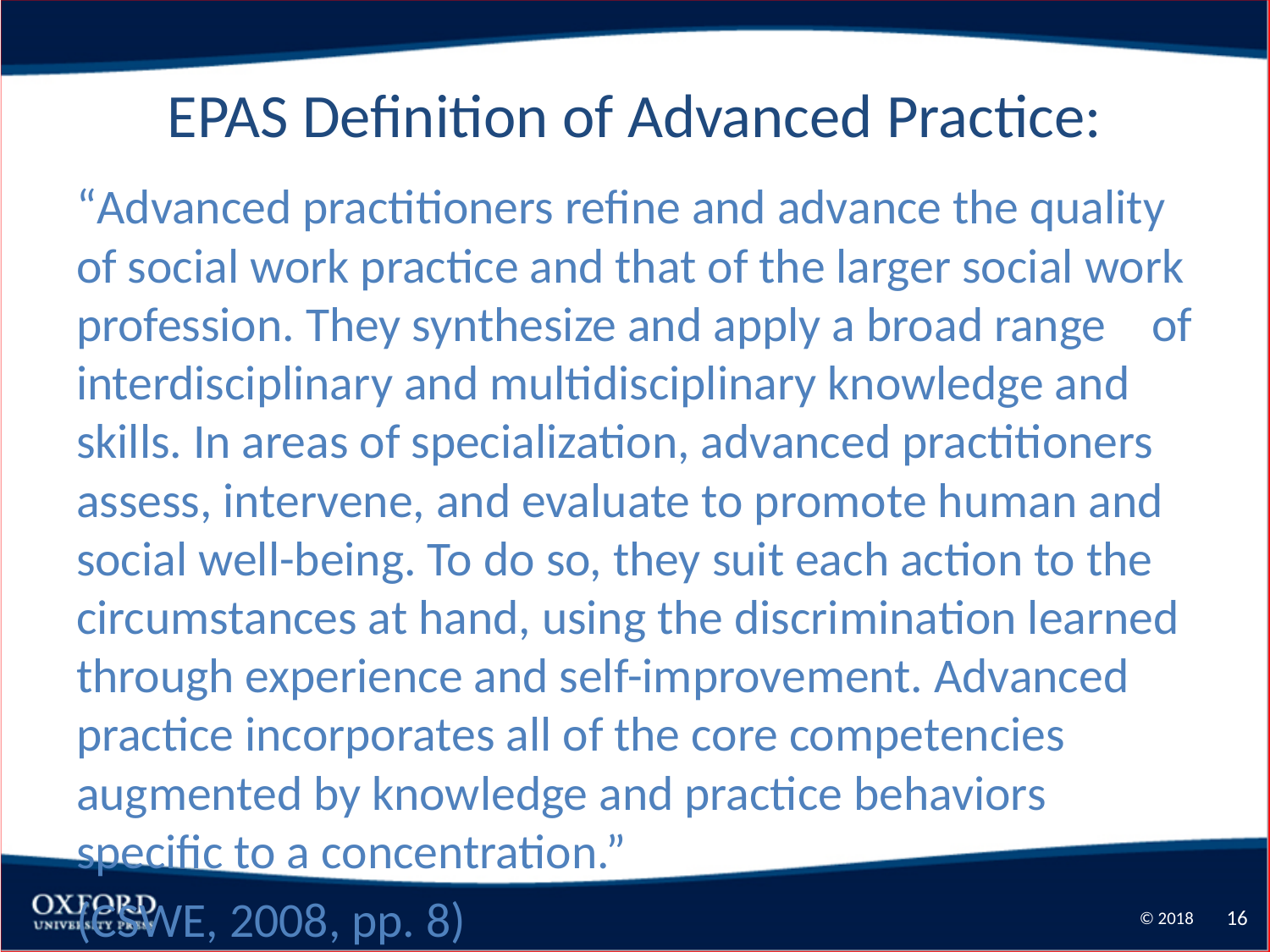

# EPAS Definition of Advanced Practice:
“Advanced practitioners refine and advance the quality of social work practice and that of the larger social work profession. They synthesize and apply a broad range 	of interdisciplinary and multidisciplinary knowledge and skills. In areas of specialization, advanced practitioners assess, intervene, and evaluate to promote human and social well-being. To do so, they suit each action to the circumstances at hand, using the discrimination learned through experience and self-improvement. Advanced practice incorporates all of the core competencies augmented by knowledge and practice behaviors specific to a concentration.”
(CSWE, 2008, pp. 8)